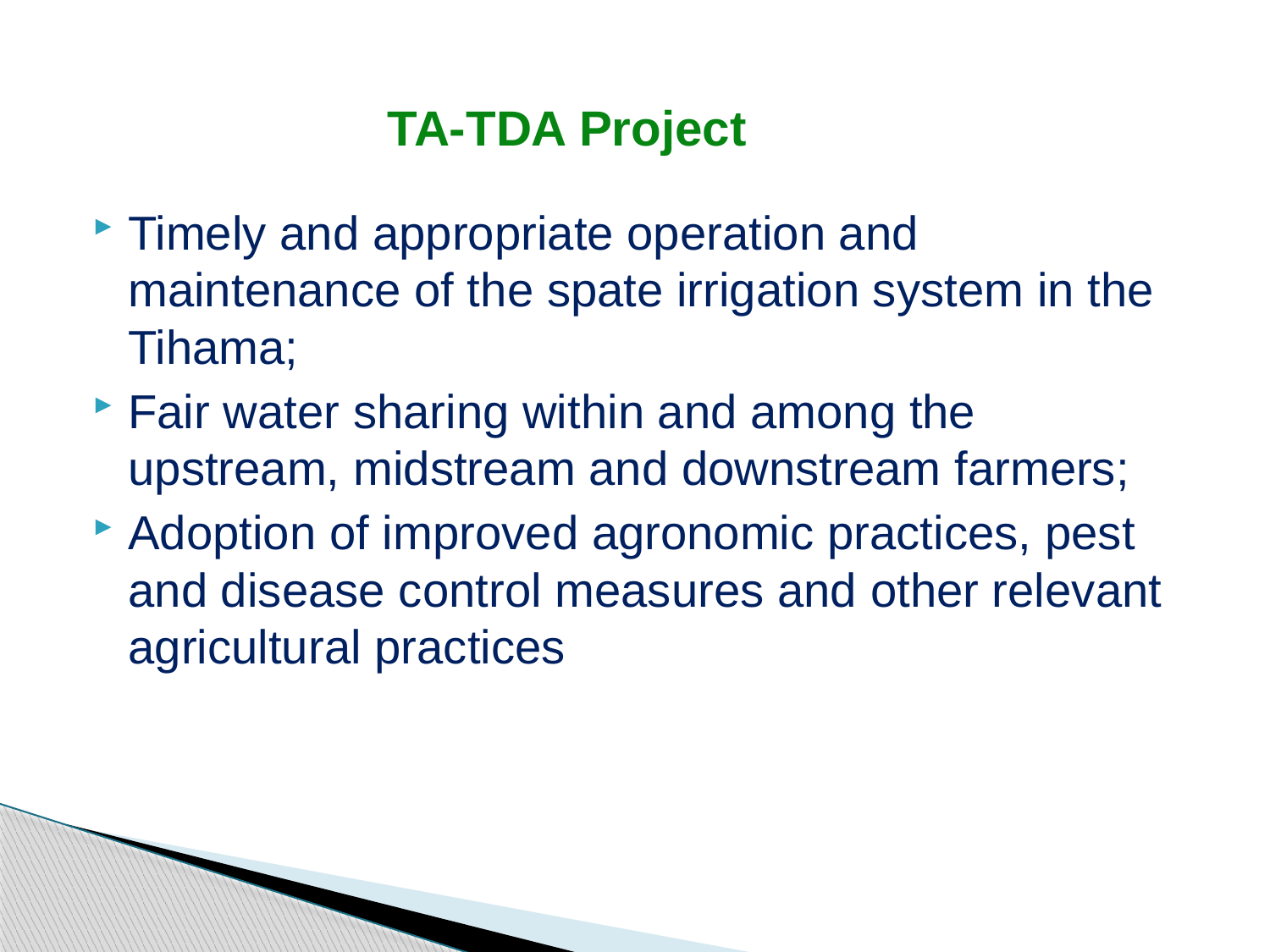

# TA-TDA Project
Timely and appropriate operation and maintenance of the spate irrigation system in the Tihama;
Fair water sharing within and among the upstream, midstream and downstream farmers;
Adoption of improved agronomic practices, pest and disease control measures and other relevant agricultural practices